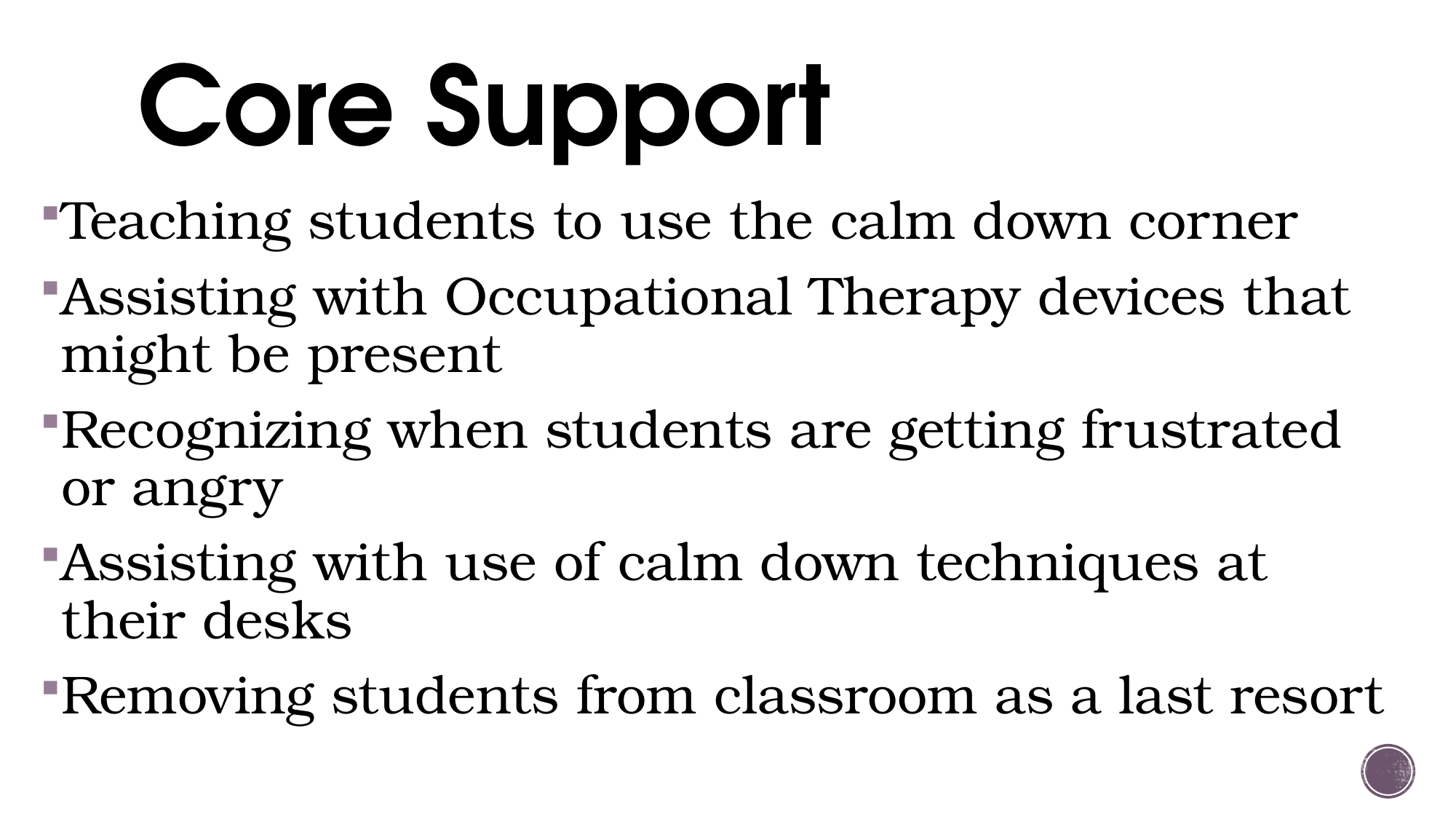

# Core Support
Teaching students to use the calm down corner
Assisting with Occupational Therapy devices that might be present
Recognizing when students are getting frustrated or angry
Assisting with use of calm down techniques at their desks
Removing students from classroom as a last resort